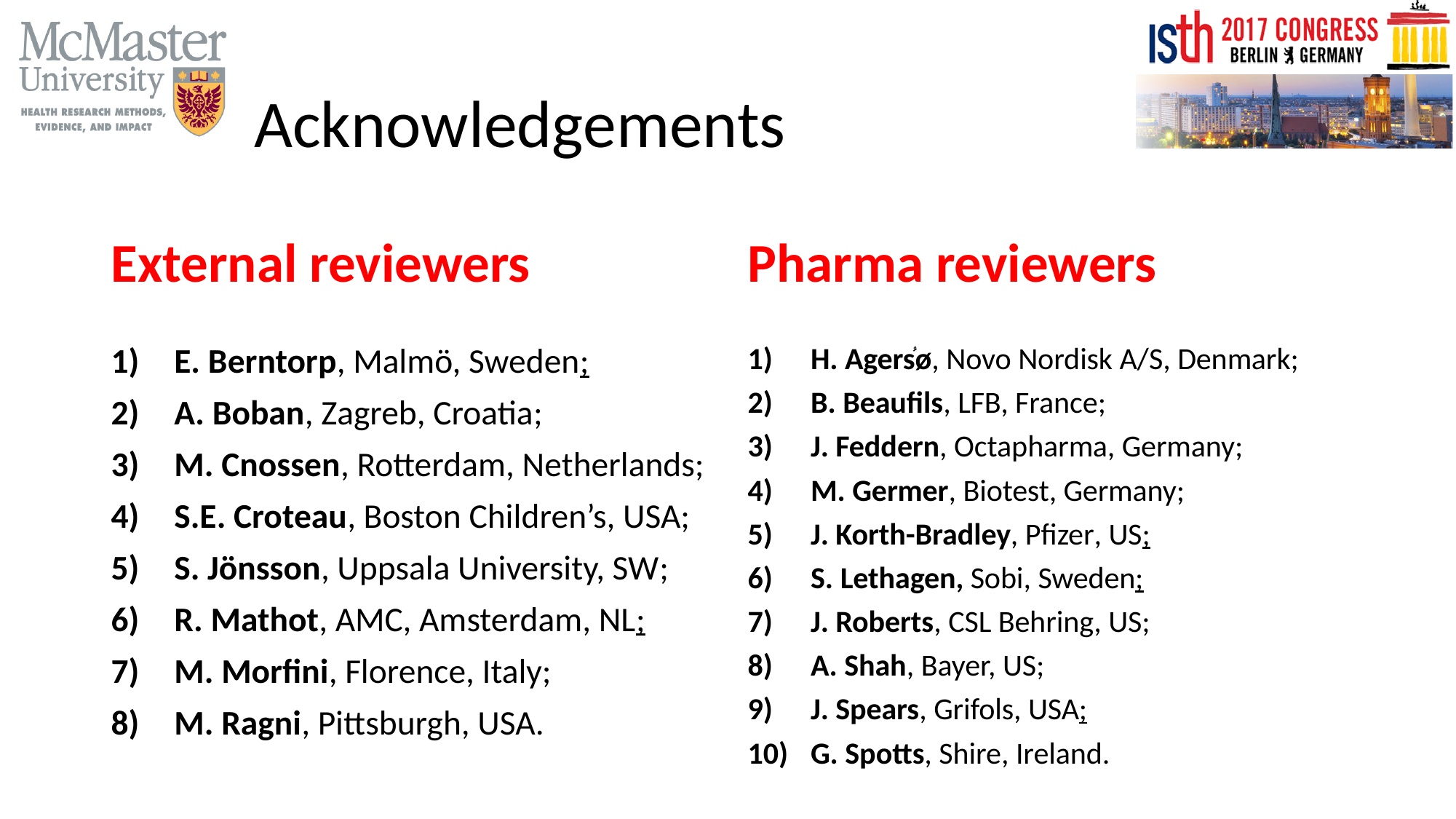

# Acknowledgements
External reviewers
Pharma reviewers
E. Berntorp, Malmö, Sweden;
A. Boban, Zagreb, Croatia;
M. Cnossen, Rotterdam, Netherlands;
S.E. Croteau, Boston Children’s, USA;
S. Jönsson, Uppsala University, SW;
R. Mathot, AMC, Amsterdam, NL;
M. Morfini, Florence, Italy;
M. Ragni, Pittsburgh, USA.

H. Agersؙø, Novo Nordisk A/S, Denmark;
B. Beaufils, LFB, France;
J. Feddern, Octapharma, Germany;
M. Germer, Biotest, Germany;
J. Korth-Bradley, Pfizer, US;
S. Lethagen, Sobi, Sweden;
J. Roberts, CSL Behring, US;
A. Shah, Bayer, US;
J. Spears, Grifols, USA;
G. Spotts, Shire, Ireland.